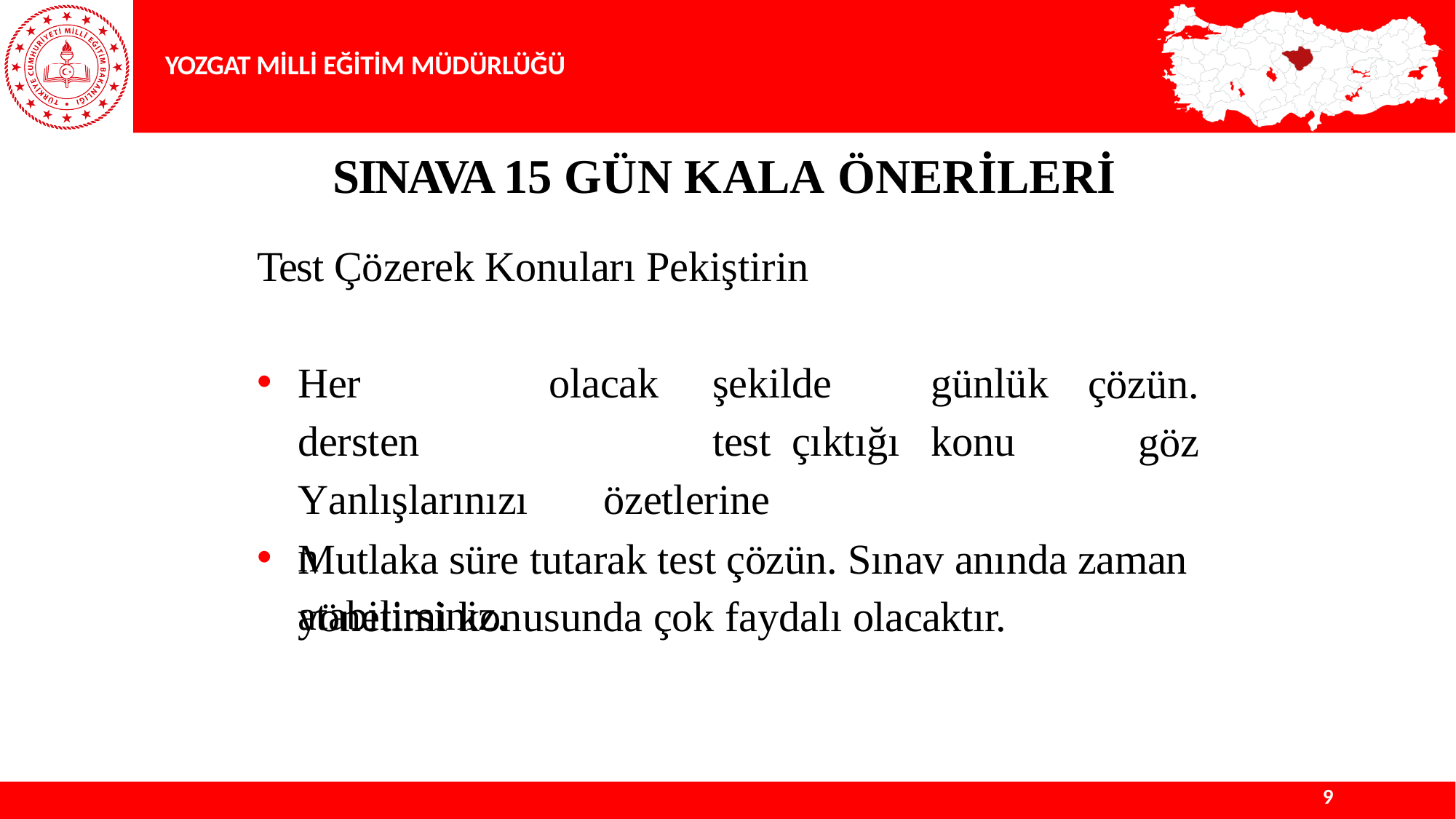

YOZGAT MİLLİ EĞİTİM MÜDÜRLÜĞÜ
# SINAVA 15 GÜN KALA ÖNERİLERİ
Test Çözerek Konuları Pekiştirin
Her	dersten  Yanlışlarınızın  atabilirsiniz.
olacak	şekilde	günlük	test  çıktığı	konu	özetlerine
çözün.
göz
Mutlaka süre tutarak test çözün. Sınav anında zaman  yönetimi konusunda çok faydalı olacaktır.
9